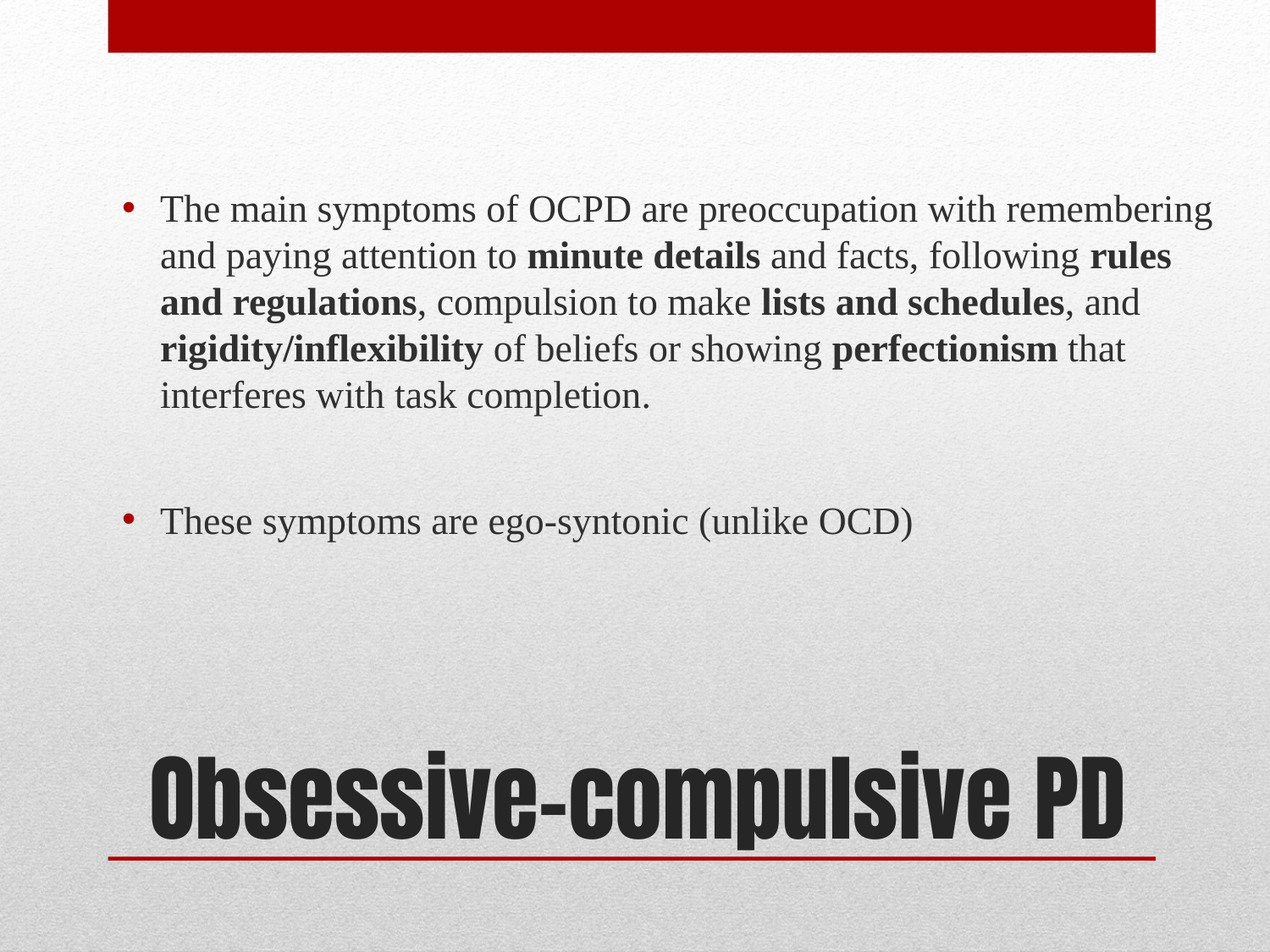

The main symptoms of OCPD are preoccupation with remembering and paying attention to minute details and facts, following rules and regulations, compulsion to make lists and schedules, and rigidity/inflexibility of beliefs or showing perfectionism that interferes with task completion.

These symptoms are ego-syntonic (unlike OCD)

# Obsessive-compulsive PD